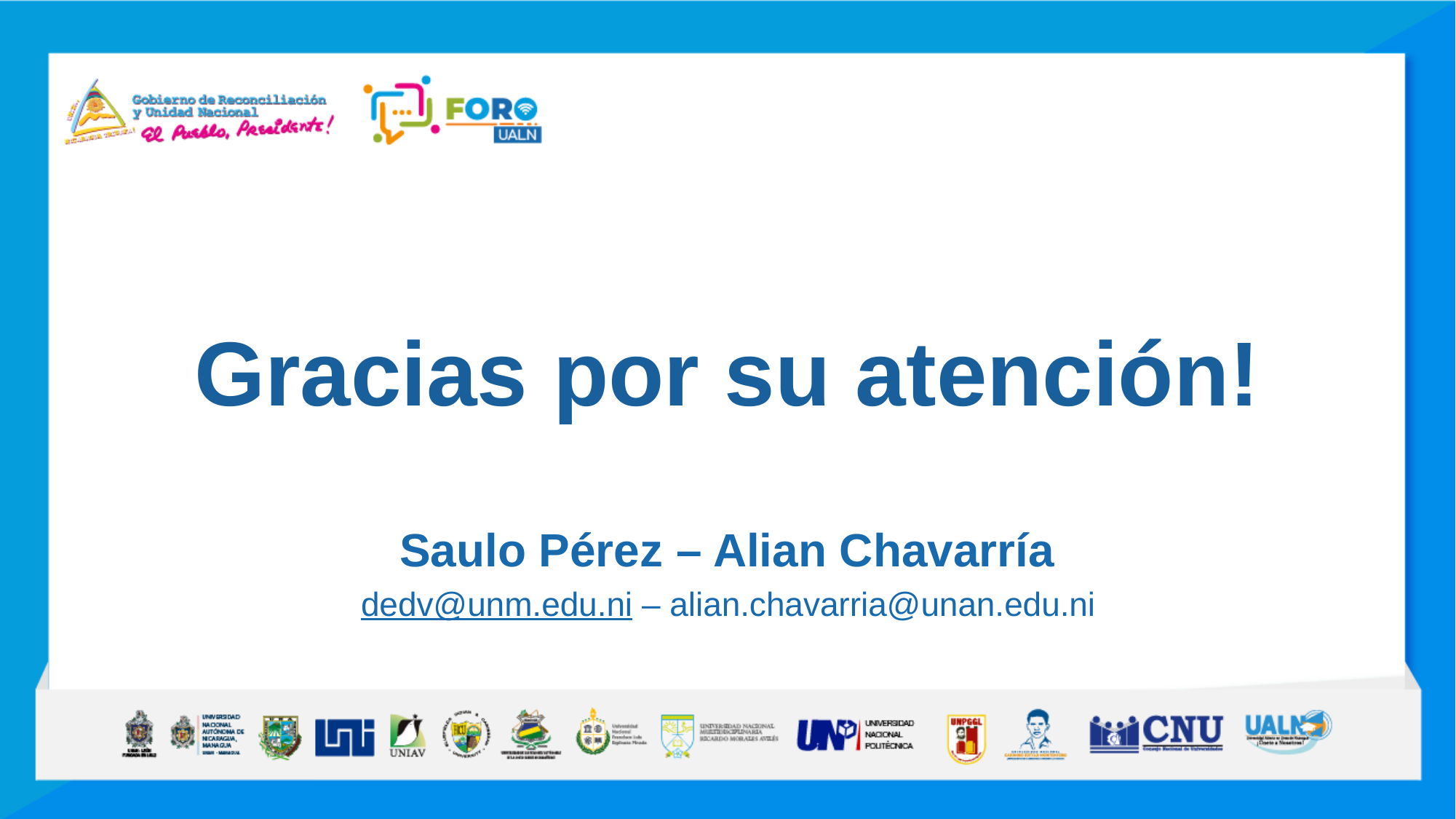

Saulo Pérez – Alian Chavarría
dedv@unm.edu.ni – alian.chavarria@unan.edu.ni